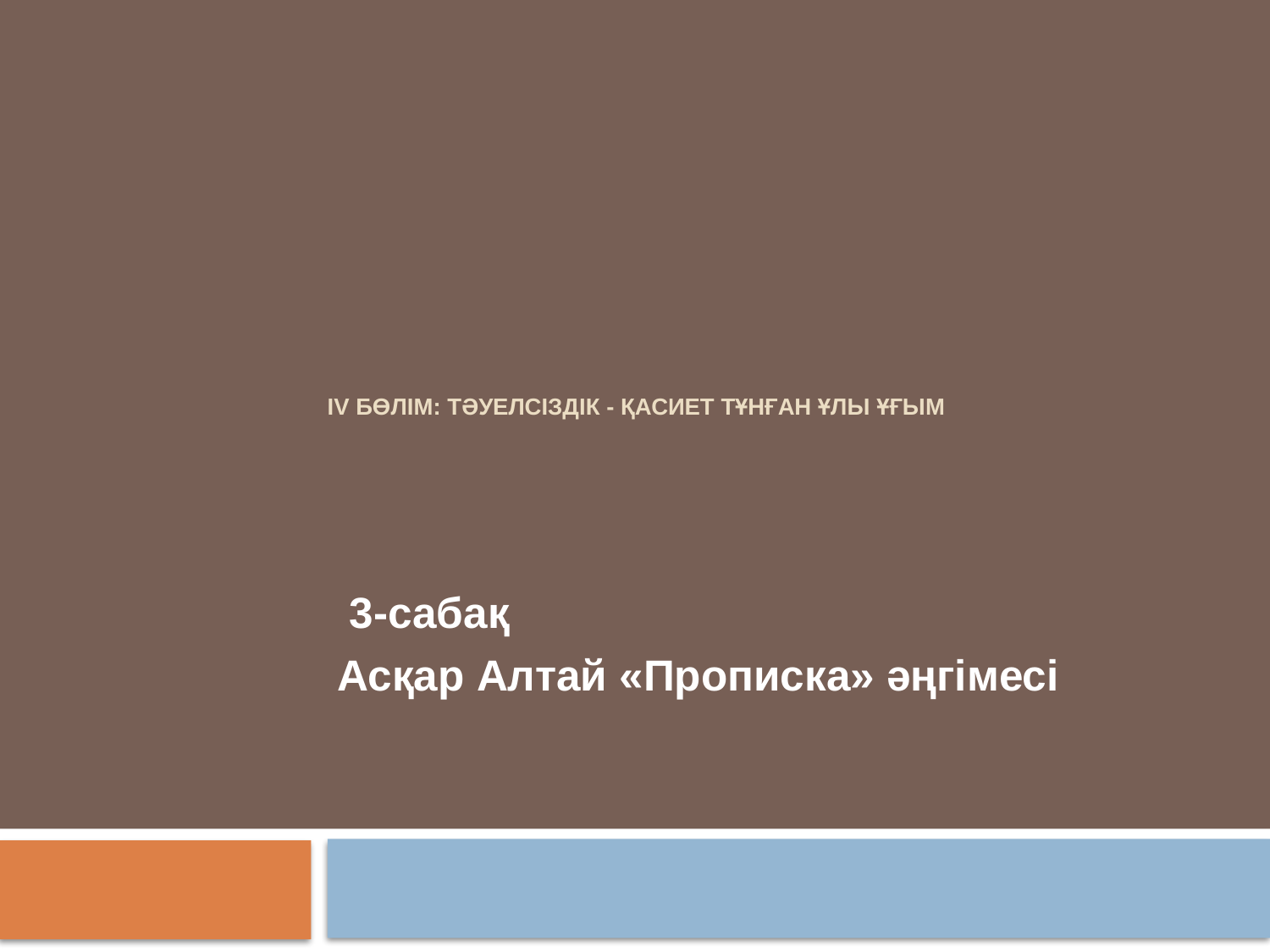

# ІV бөлім: Тәуелсіздік - қасиет тұнған ұлы ұғым

 3-сабақ
Асқар Алтай «Прописка» әңгімесі